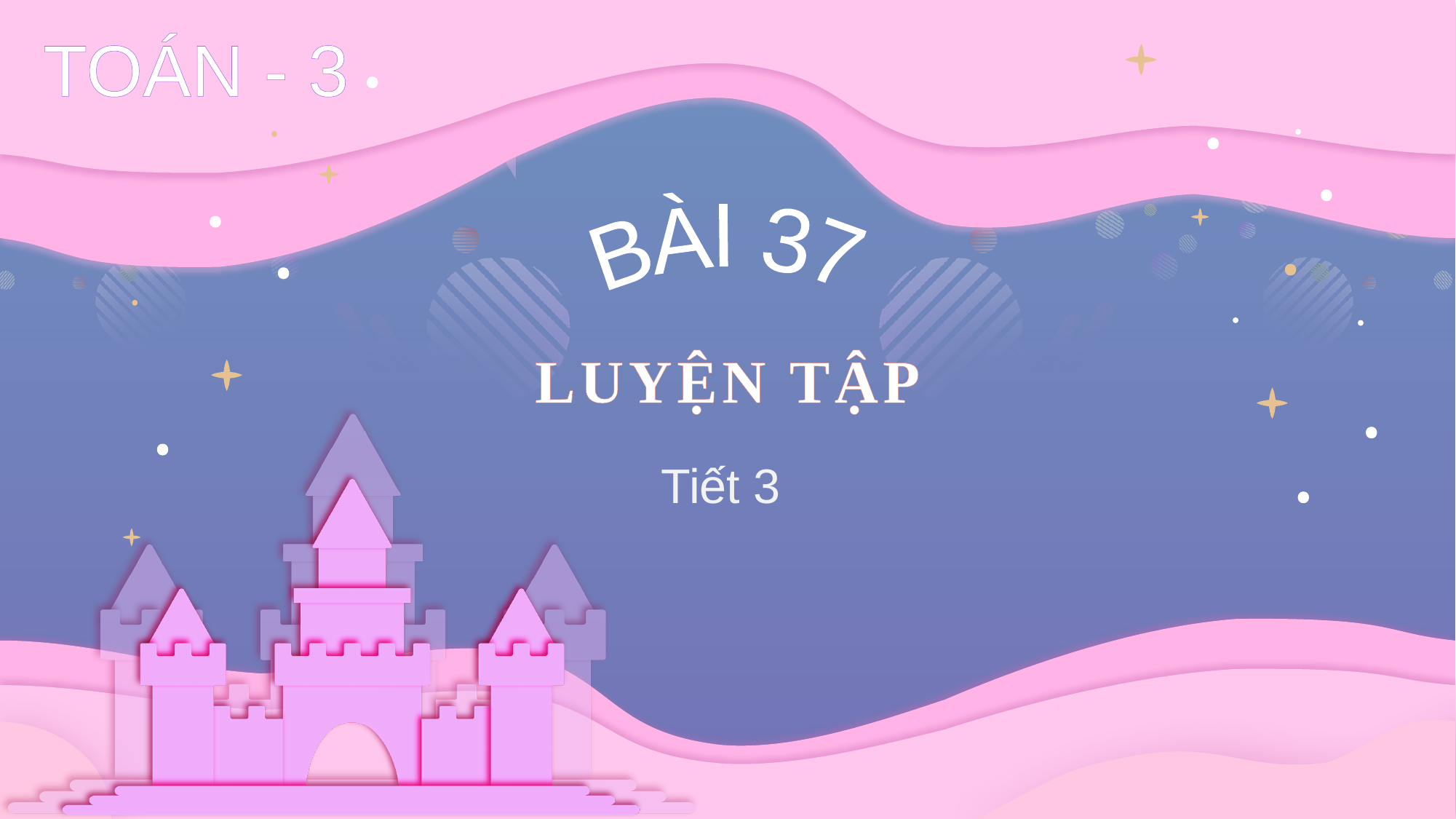

TOÁN - 3
BÀI 37
LUYỆN TẬP
Tiết 3